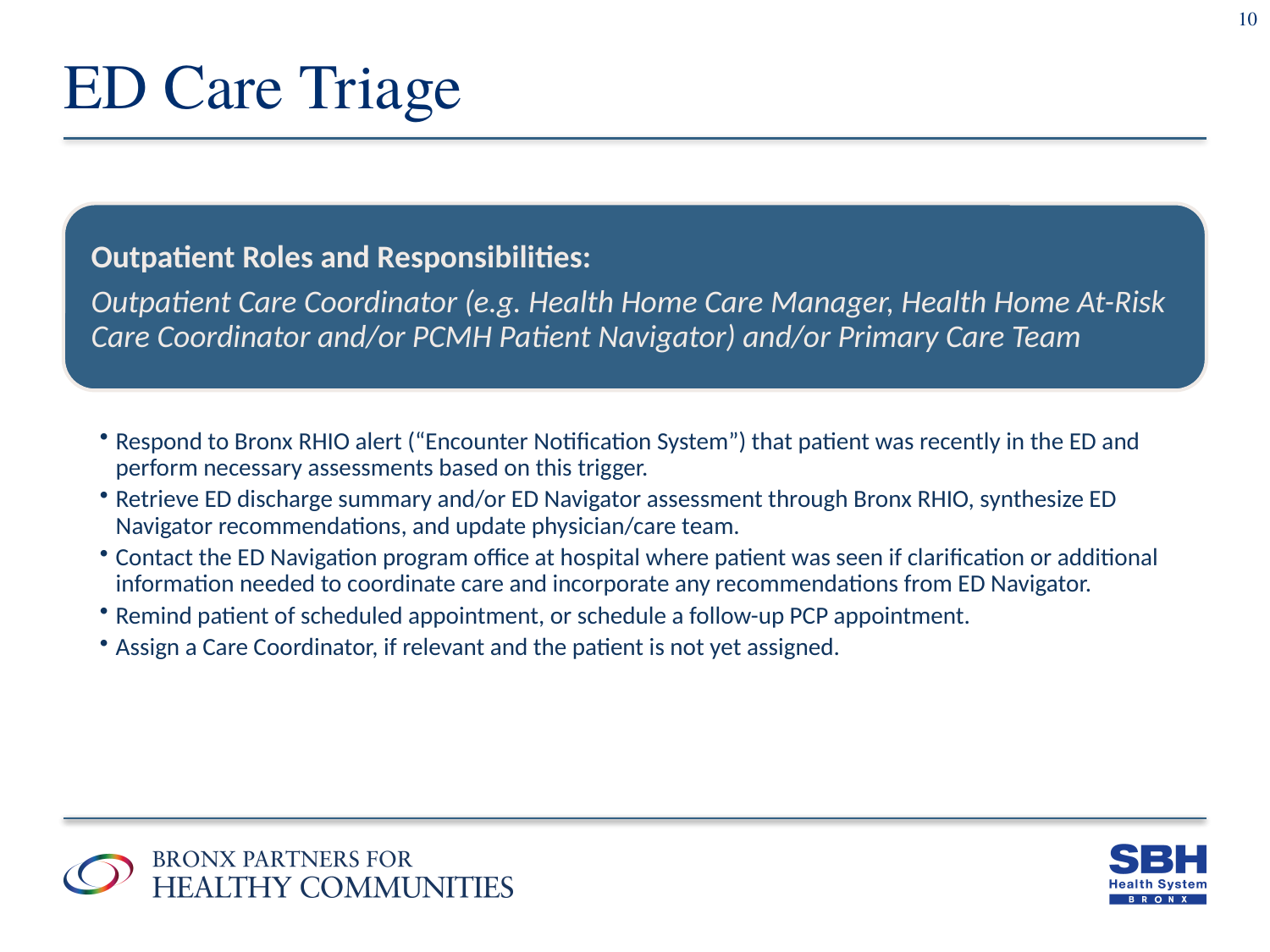

10
# ED Care Triage
Outpatient Roles and Responsibilities:
Outpatient Care Coordinator (e.g. Health Home Care Manager, Health Home At-Risk Care Coordinator and/or PCMH Patient Navigator) and/or Primary Care Team

Respond to Bronx RHIO alert (“Encounter Notification System”) that patient was recently in the ED and perform necessary assessments based on this trigger.
Retrieve ED discharge summary and/or ED Navigator assessment through Bronx RHIO, synthesize ED Navigator recommendations, and update physician/care team.
Contact the ED Navigation program office at hospital where patient was seen if clarification or additional information needed to coordinate care and incorporate any recommendations from ED Navigator.
Remind patient of scheduled appointment, or schedule a follow-up PCP appointment.
Assign a Care Coordinator, if relevant and the patient is not yet assigned.